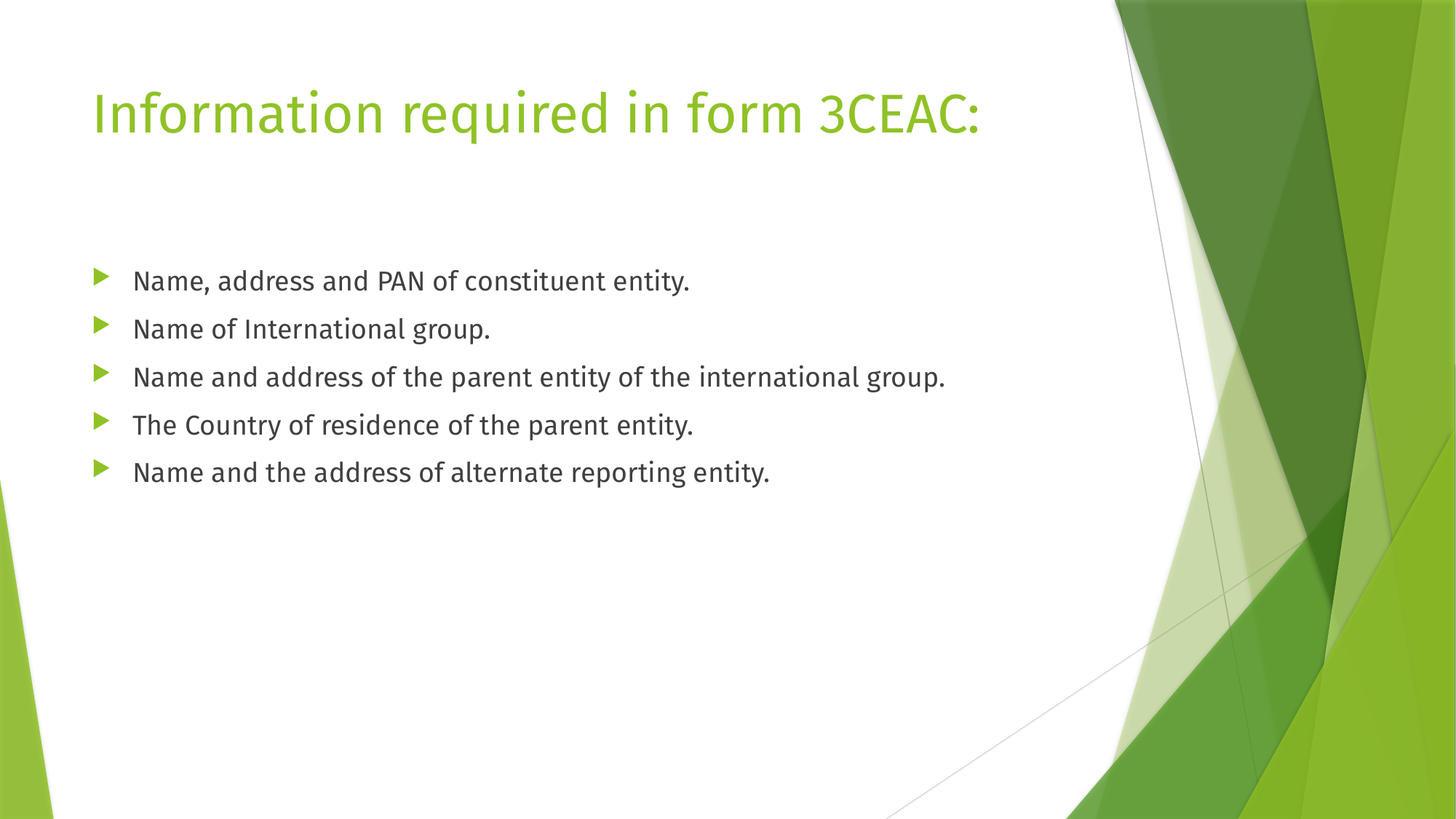

# Information required in form 3CEAC:
Name, address and PAN of constituent entity.
Name of International group.
Name and address of the parent entity of the international group.
The Country of residence of the parent entity.
Name and the address of alternate reporting entity.